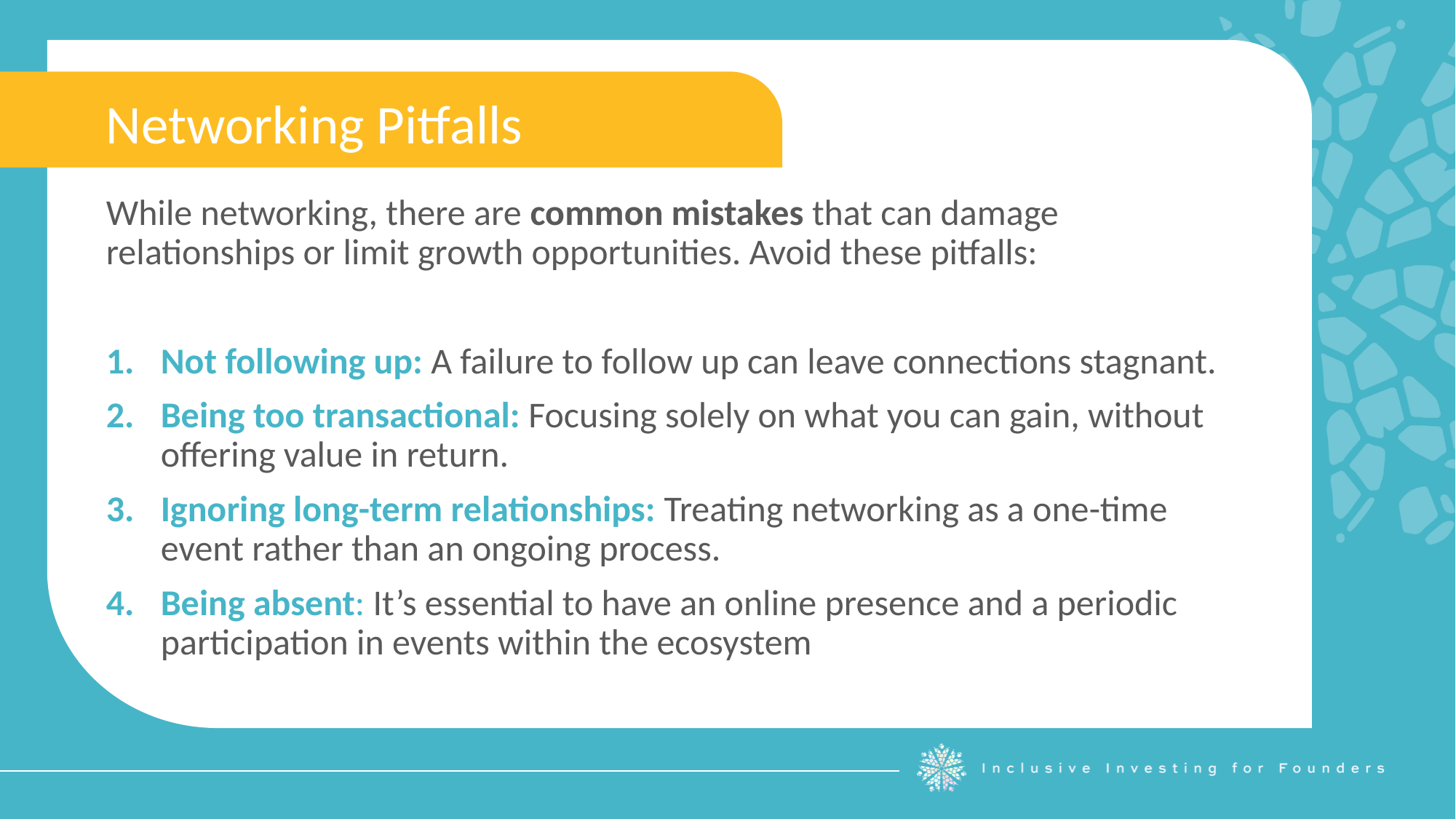

Networking Pitfalls
While networking, there are common mistakes that can damage relationships or limit growth opportunities. Avoid these pitfalls:

Not following up: A failure to follow up can leave connections stagnant.
Being too transactional: Focusing solely on what you can gain, without offering value in return.
Ignoring long-term relationships: Treating networking as a one-time event rather than an ongoing process.
Being absent: It’s essential to have an online presence and a periodic participation in events within the ecosystem